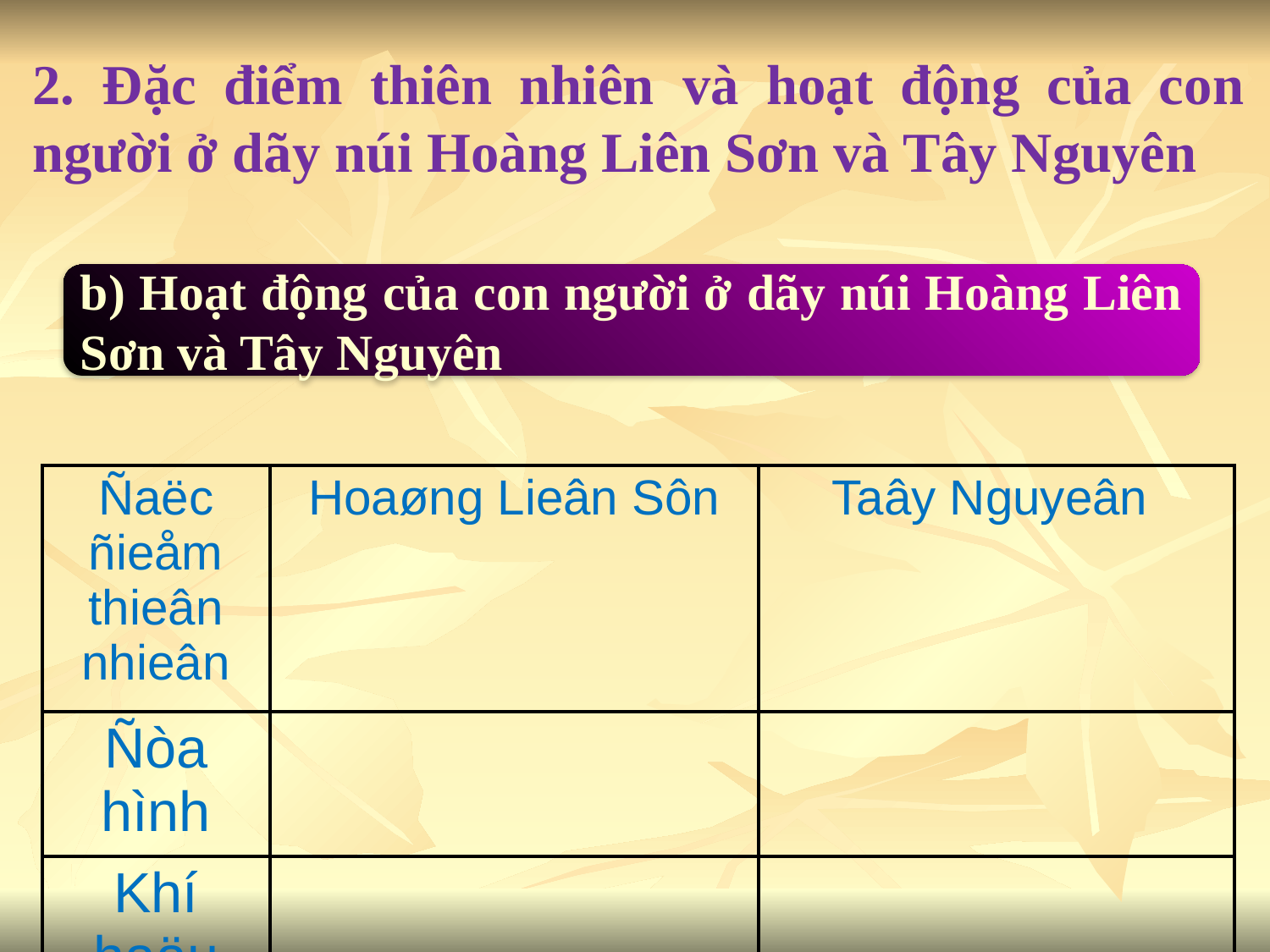

2. Đặc điểm thiên nhiên và hoạt động của con người ở dãy núi Hoàng Liên Sơn và Tây Nguyên
b) Hoạt động của con người ở dãy núi Hoàng Liên Sơn và Tây Nguyên
| Ñaëc ñieåm thieân nhieân | Hoaøng Lieân Sôn | Taây Nguyeân |
| --- | --- | --- |
| Ñòa hình |  |  |
| Khí haäu |  |  |